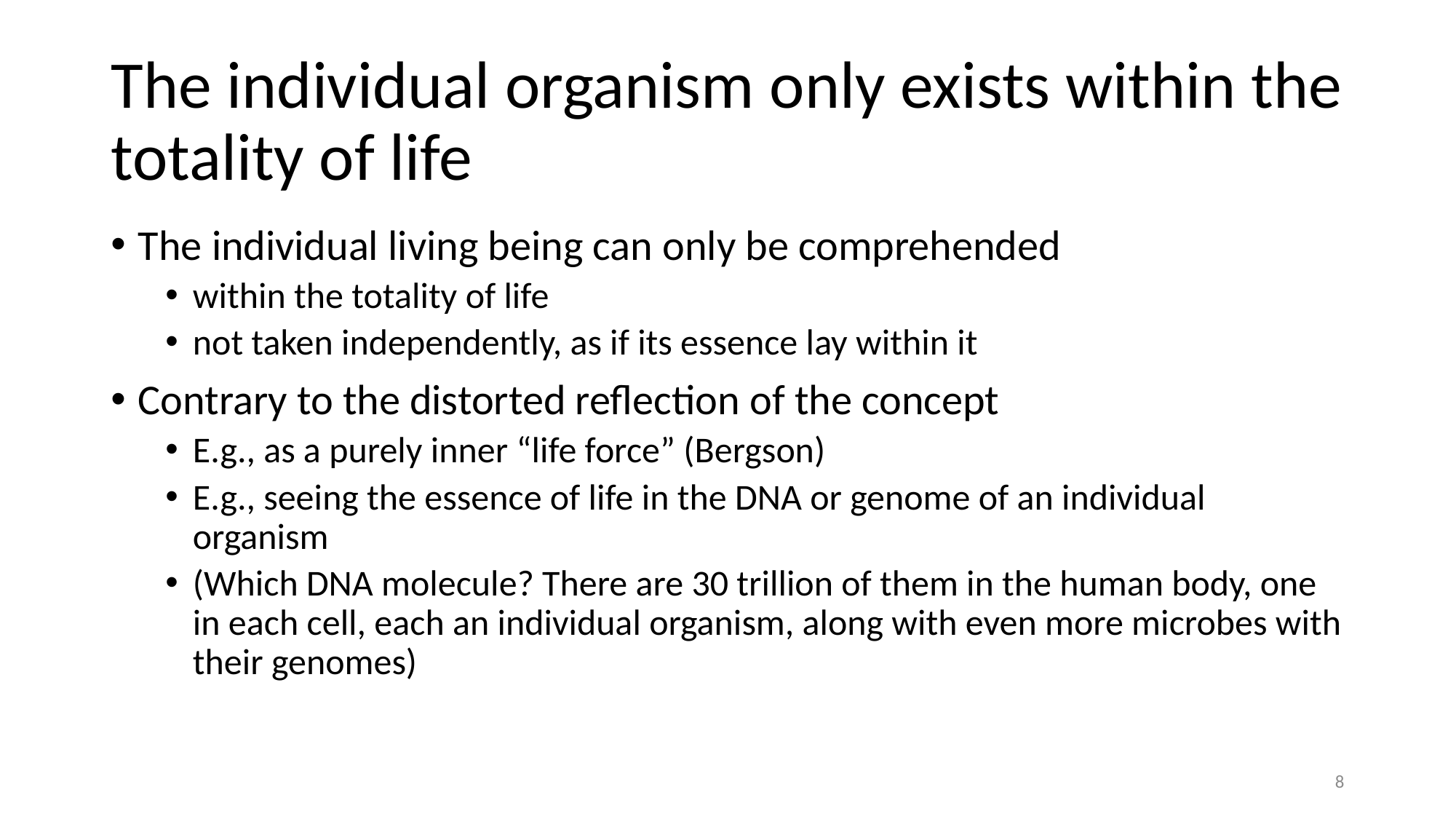

# The individual organism only exists within the totality of life
The individual living being can only be comprehended
within the totality of life
not taken independently, as if its essence lay within it
Contrary to the distorted reflection of the concept
E.g., as a purely inner “life force” (Bergson)
E.g., seeing the essence of life in the DNA or genome of an individual organism
(Which DNA molecule? There are 30 trillion of them in the human body, one in each cell, each an individual organism, along with even more microbes with their genomes)
8